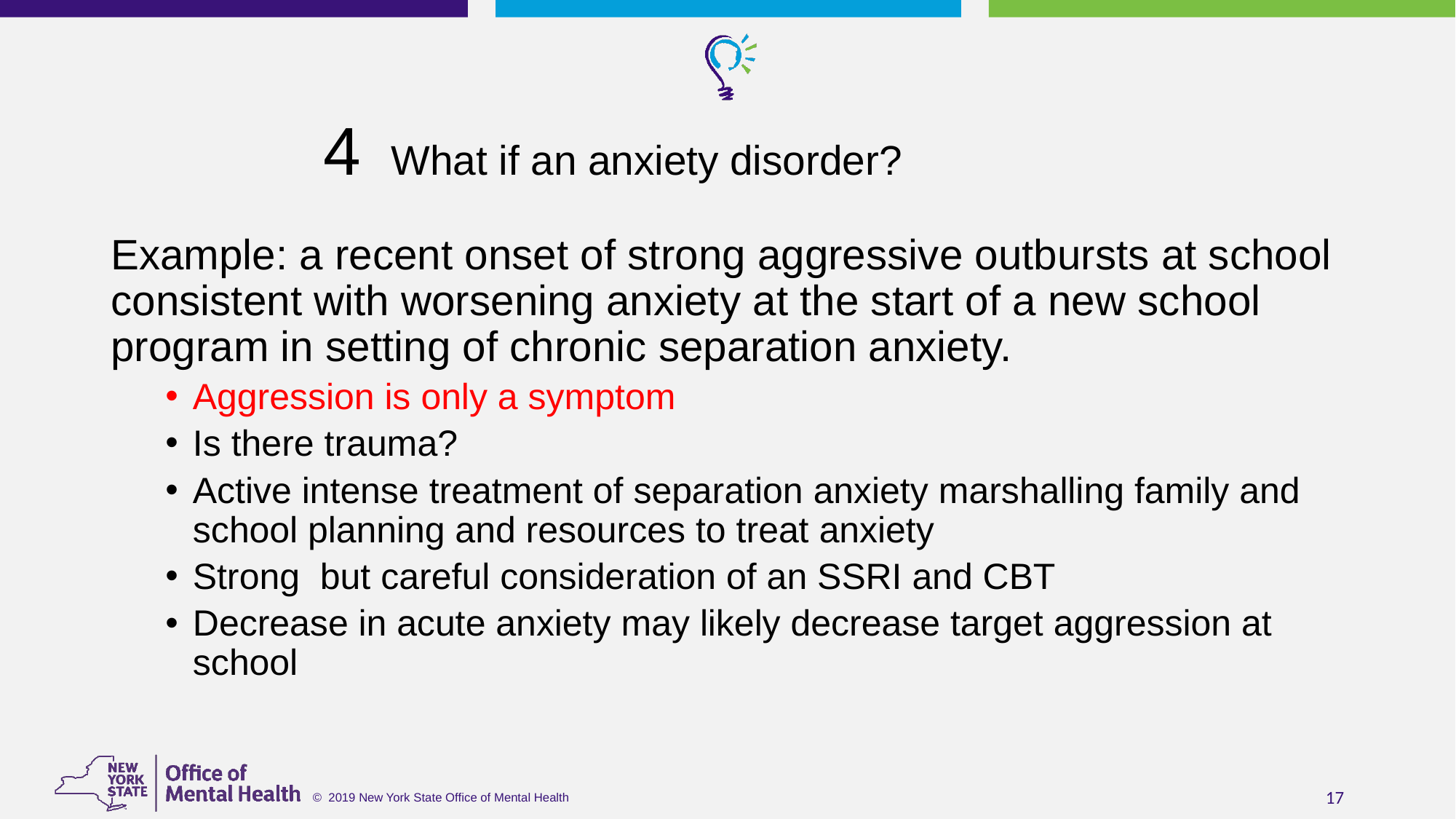

# 4  What if an anxiety disorder?
Example: a recent onset of strong aggressive outbursts at school consistent with worsening anxiety at the start of a new school program in setting of chronic separation anxiety.
Aggression is only a symptom
Is there trauma?
Active intense treatment of separation anxiety marshalling family and school planning and resources to treat anxiety
Strong  but careful consideration of an SSRI and CBT
Decrease in acute anxiety may likely decrease target aggression at school